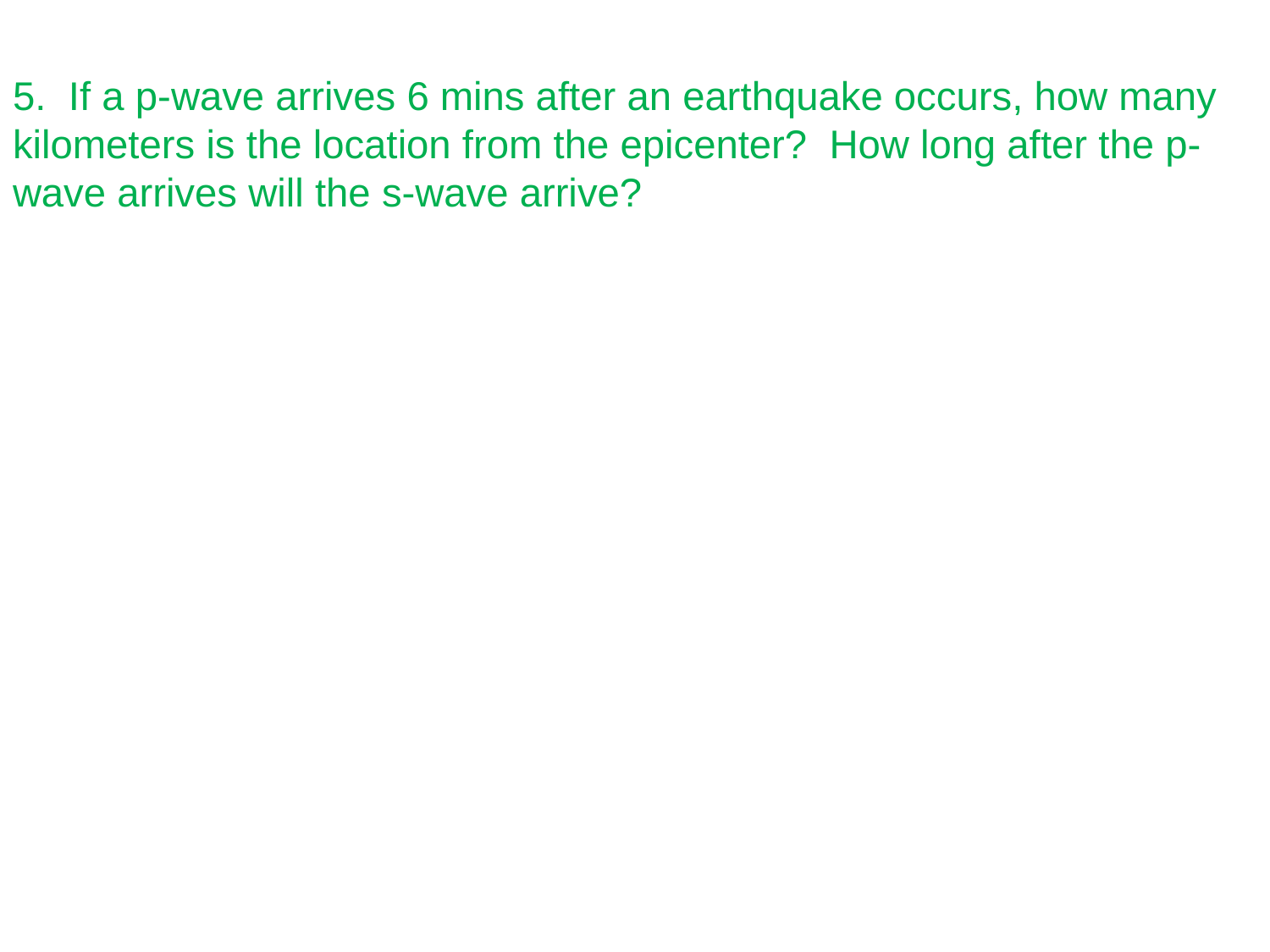

# 5.  If a p-wave arrives 6 mins after an earthquake occurs, how many kilometers is the location from the epicenter?  How long after the p-wave arrives will the s-wave arrive?